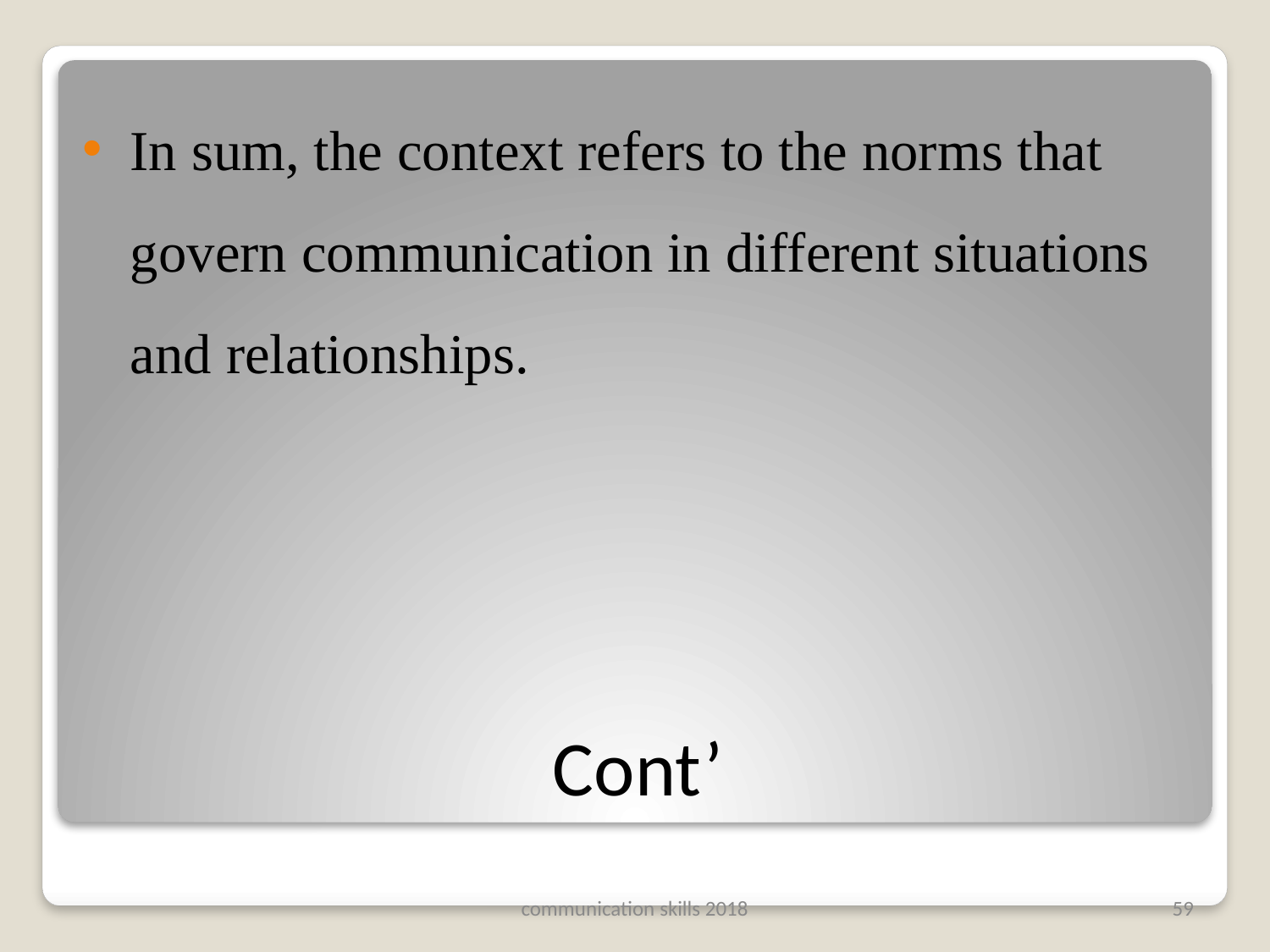

In sum, the context refers to the norms that govern communication in different situations and relationships.
# Cont’
communication skills 2018
59